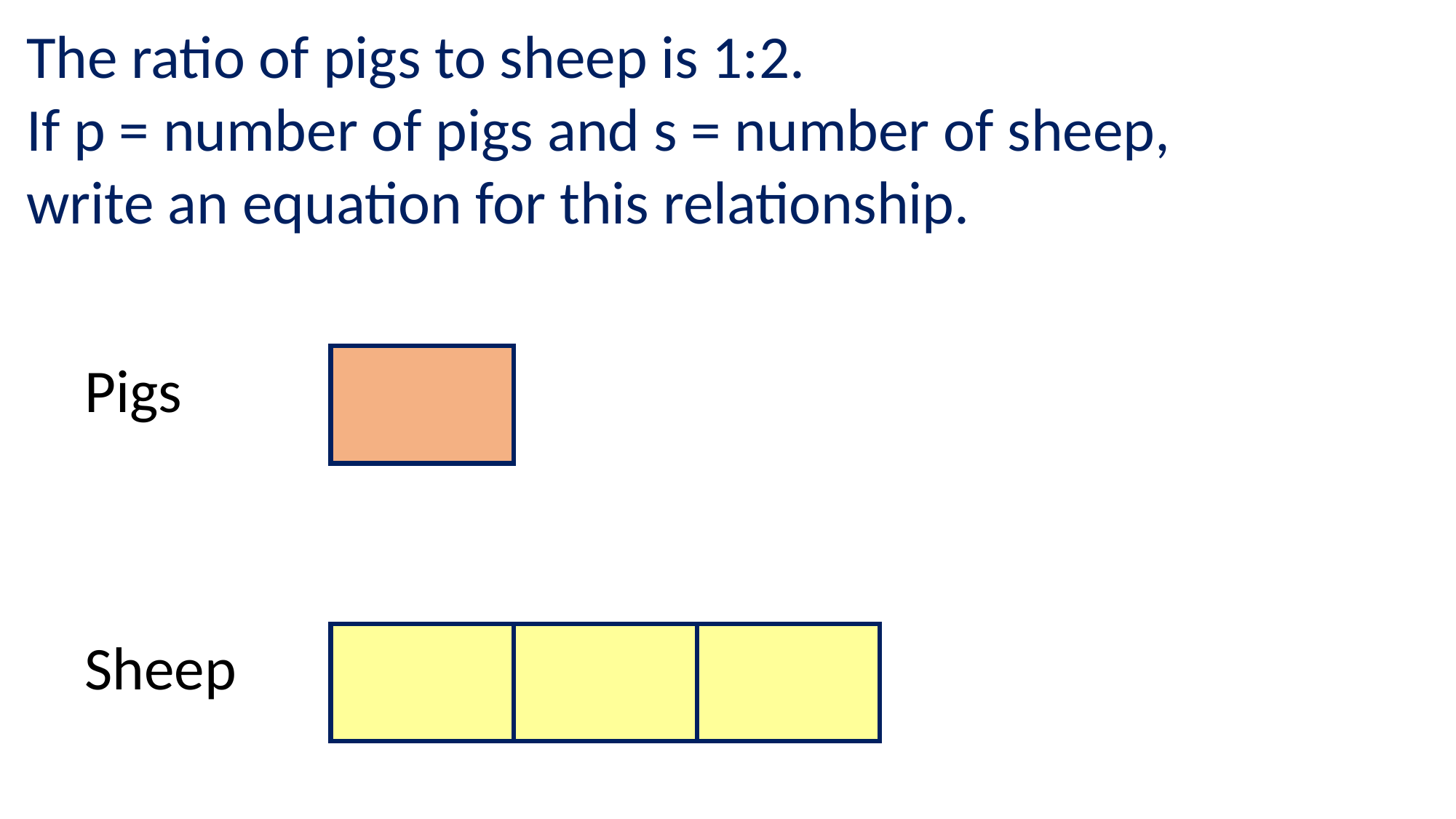

The ratio of pigs to sheep is 1:2.
If p = number of pigs and s = number of sheep,
write an equation for this relationship.
Pigs

Sheep